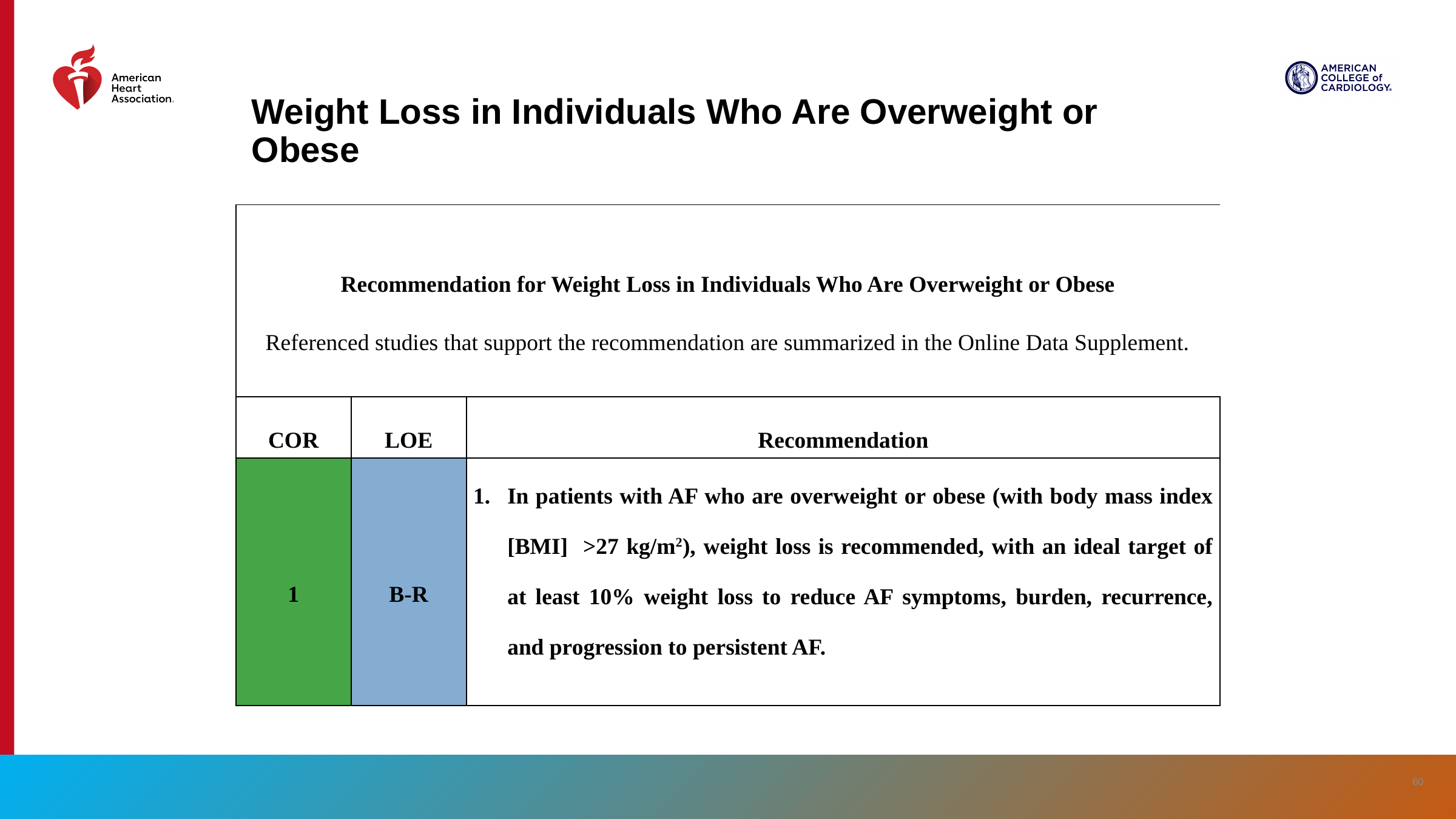

# Weight Loss in Individuals Who Are Overweight or Obese
| Recommendation for Weight Loss in Individuals Who Are Overweight or Obese Referenced studies that support the recommendation are summarized in the Online Data Supplement. | Recommendation for Weight Loss in Individuals Who Are Overweight or Obese Referenced studies that support the recommendation are summarized in the online data supplement. |  |
| --- | --- | --- |
| COR | LOE | Recommendation |
| 1 | B-R | In patients with AF who are overweight or obese (with body mass index [BMI] >27 kg/m2), weight loss is recommended, with an ideal target of at least 10% weight loss to reduce AF symptoms, burden, recurrence, and progression to persistent AF. |
60